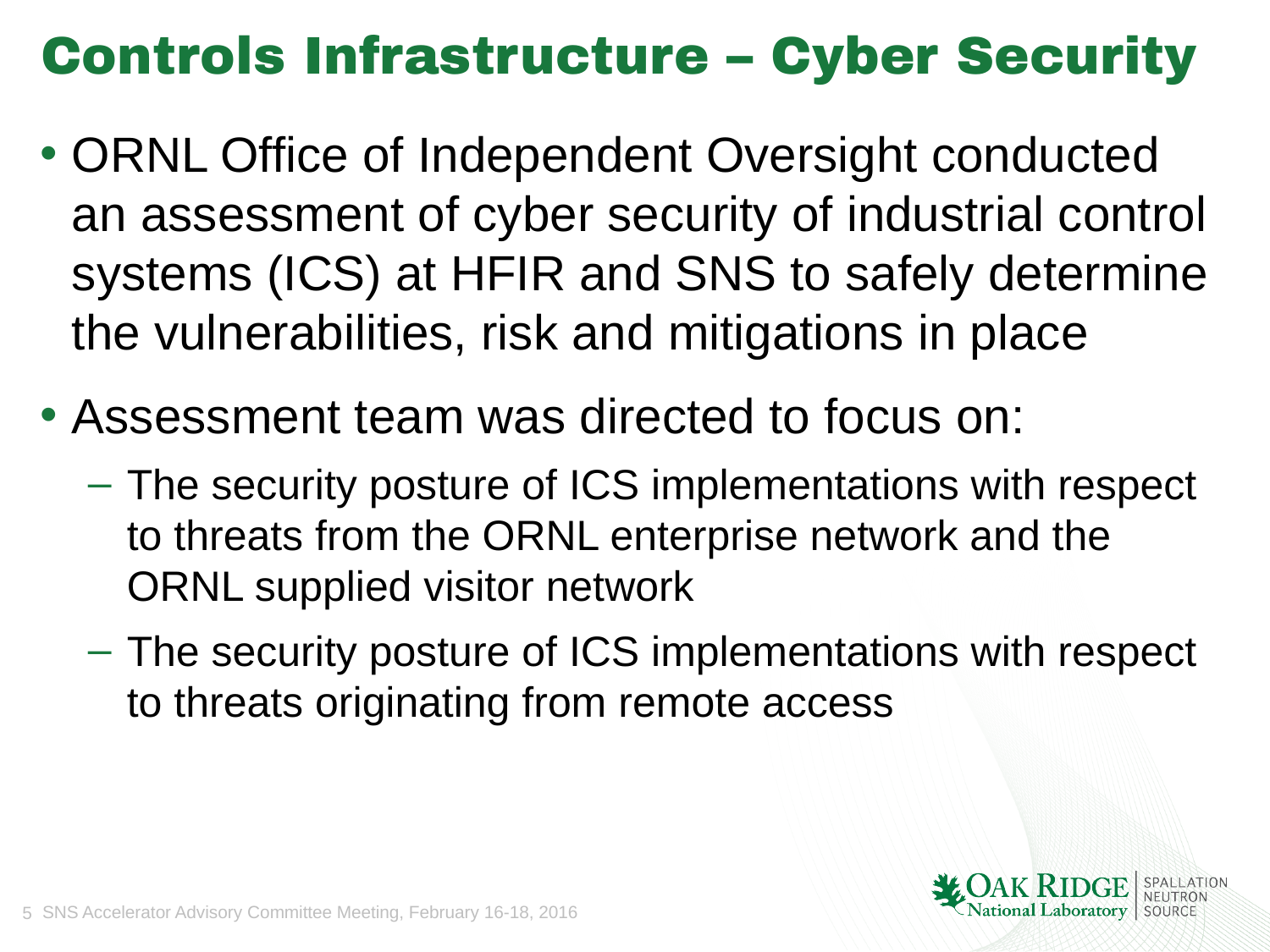

# Controls Infrastructure – Cyber Security
ORNL Office of Independent Oversight conducted an assessment of cyber security of industrial control systems (ICS) at HFIR and SNS to safely determine the vulnerabilities, risk and mitigations in place
Assessment team was directed to focus on:
The security posture of ICS implementations with respect to threats from the ORNL enterprise network and the ORNL supplied visitor network
The security posture of ICS implementations with respect to threats originating from remote access